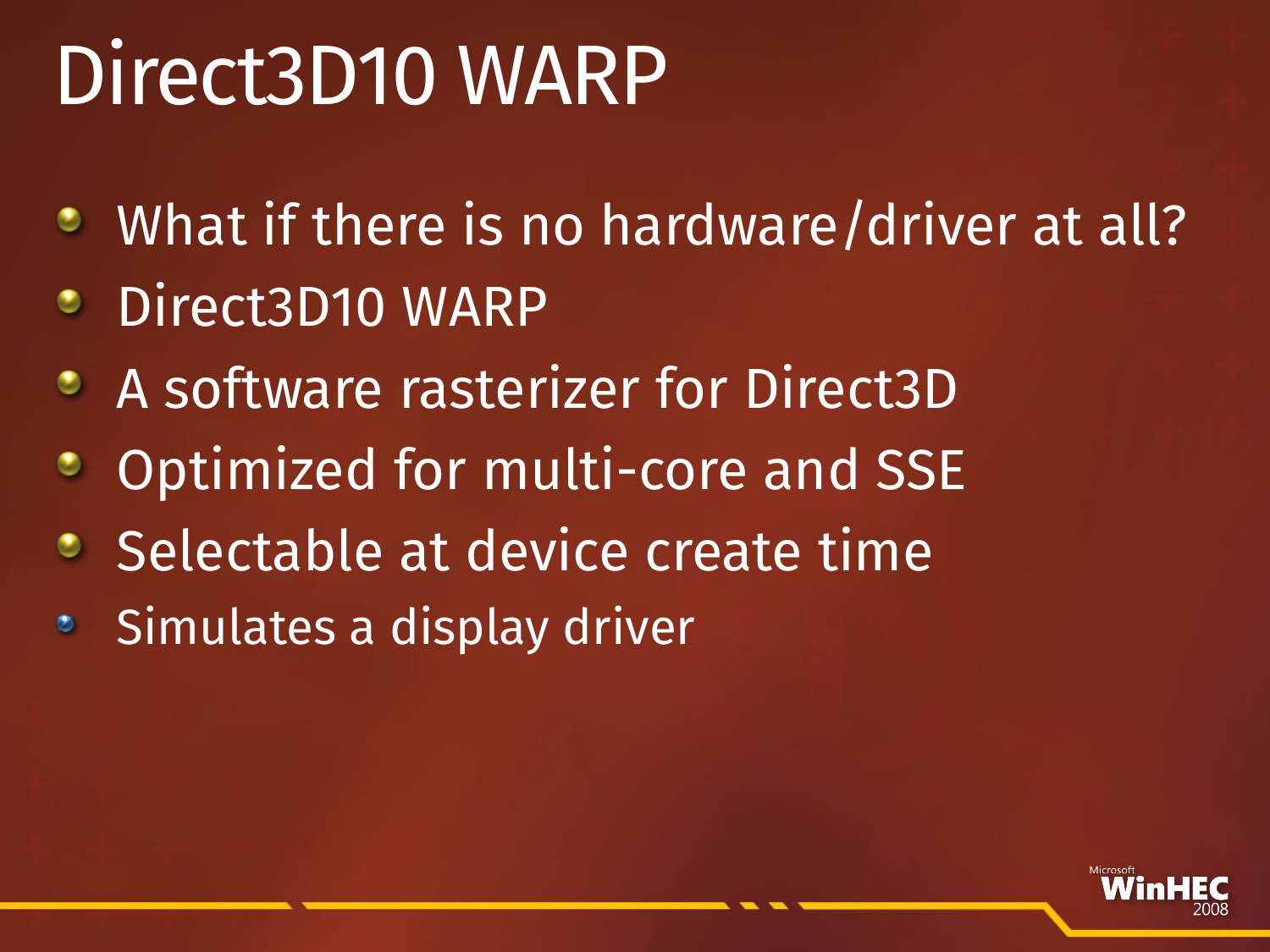

# Direct3D10 WARP
What if there is no hardware/driver at all?
Direct3D10 WARP
A software rasterizer for Direct3D
Optimized for multi-core and SSE
Selectable at device create time
Simulates a display driver